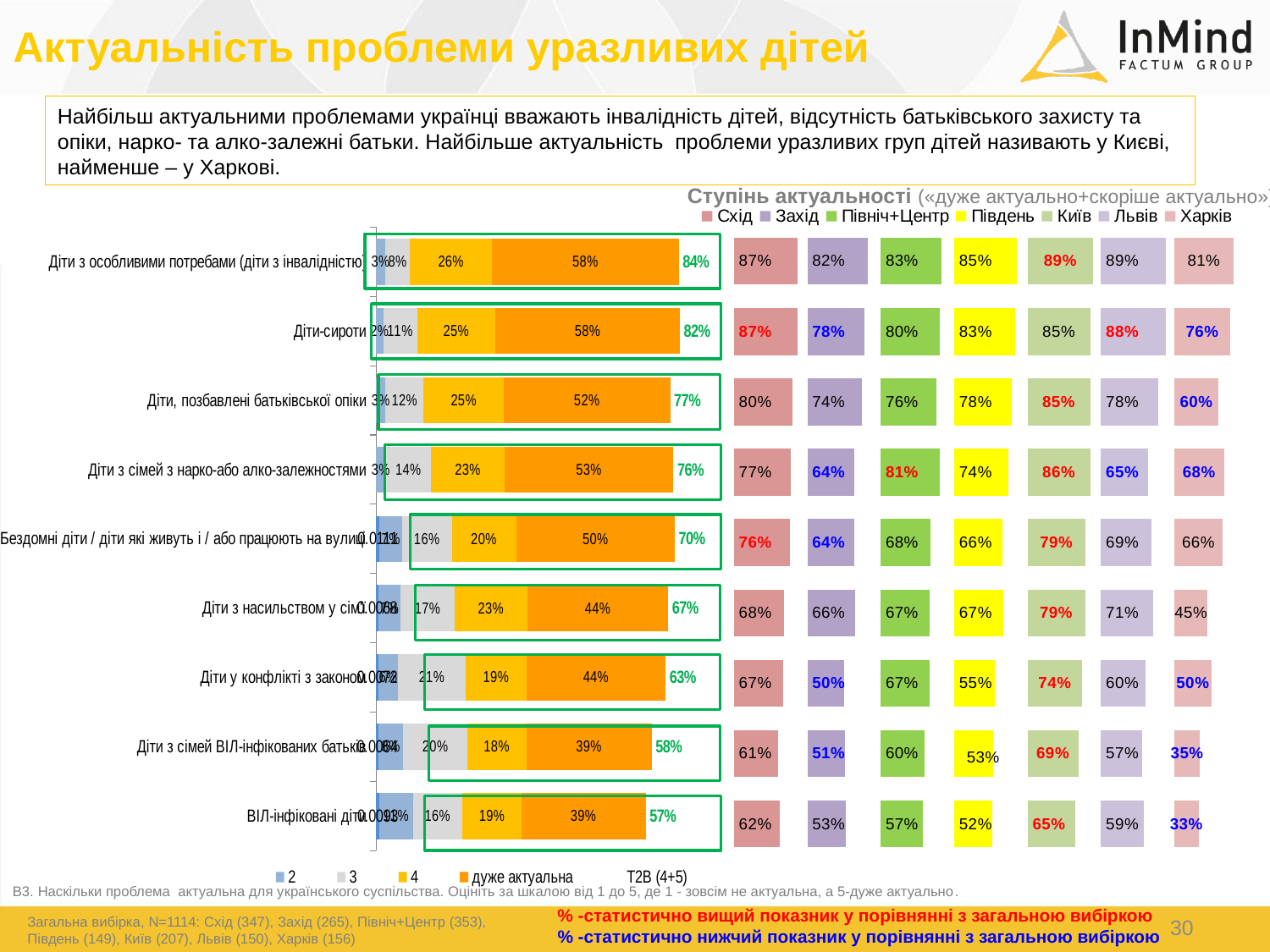

Актуальність проблеми уразливих дітей

### Chart

| Category | Схід | Столбец2 | Захід | Столбец3 | Північ+Центр | Столбец4 | Південь | Столбец5 | Київ | Столбец6 | Львів | Столбец7 | Харків |
|---|---|---|---|---|---|---|---|---|---|---|---|---|---|
| Діти з особливими потребами (діти з інвалідністю) | 0.8665 | 0.13349999999999995 | 0.8212 | 0.17879999999999996 | 0.8263 | 0.17369999999999997 | 0.8520000000000001 | 0.1479999999999999 | 0.8946 | 0.10540000000000005 | 0.8878999999999999 | 0.11210000000000009 | 0.8074999999999999 |
| Діти-сироти | 0.8685 | 0.13149999999999995 | 0.7752 | 0.2248 | 0.802 | 0.19799999999999995 | 0.8266 | 0.1734 | 0.8547 | 0.14529999999999998 | 0.8841 | 0.1159 | 0.762 |
| Діти, позбавлені батьківської опіки | 0.7972 | 0.20279999999999998 | 0.7393 | 0.26070000000000004 | 0.7626000000000001 | 0.23739999999999994 | 0.7815 | 0.21850000000000003 | 0.8538999999999999 | 0.14610000000000012 | 0.7806 | 0.21940000000000004 | 0.6006 |
| Діти з сімей з нарко-або алко-залежностями | 0.7699 | 0.23009999999999997 | 0.6399 | 0.3601 | 0.8099000000000001 | 0.19009999999999994 | 0.7379 | 0.2621 | 0.8583000000000001 | 0.14169999999999994 | 0.6457999999999999 | 0.35420000000000007 | 0.6755 |
| Бездомні діти / діти які живуть і / або працюють на вулиці | 0.7647999999999999 | 0.23520000000000008 | 0.6355999999999999 | 0.36440000000000006 | 0.6795 | 0.3205 | 0.6593 | 0.3407 | 0.7918000000000001 | 0.20819999999999994 | 0.6878 | 0.31220000000000003 | 0.6587000000000001 |
| Діти з насильством у сім'ї | 0.6809000000000001 | 0.31909999999999994 | 0.6551 | 0.3449 | 0.6669 | 0.33309999999999995 | 0.6738 | 0.32620000000000005 | 0.7863 | 0.2137 | 0.7146 | 0.2854 | 0.45430000000000004 |
| Діти у конфлікті з законом | 0.6727 | 0.32730000000000004 | 0.5016 | 0.49839999999999995 | 0.6679999999999999 | 0.3320000000000001 | 0.5505 | 0.4495 | 0.7449 | 0.2551 | 0.6033 | 0.39670000000000005 | 0.502 |
| Діти з сімей ВІЛ-інфікованих батьків | 0.6072 | 0.39280000000000004 | 0.5095000000000001 | 0.49049999999999994 | 0.5973999999999999 | 0.40260000000000007 | 0.5305 | 0.46950000000000003 | 0.6928 | 0.30720000000000003 | 0.567 | 0.43300000000000005 | 0.3484 |
| ВІЛ-інфіковані діти | 0.6206 | 0.37939999999999996 | 0.5258 | 0.47419999999999995 | 0.5727 | 0.4273 | 0.5197 | 0.48029999999999995 | 0.652 | 0.348 | 0.5882000000000001 | 0.41179999999999994 | 0.3303 |
Найбільш актуальними проблемами українці вважають інвалідність дітей, відсутність батьківського захисту та опіки, нарко- та алко-залежні батьки. Найбільше актуальність  проблеми уразливих груп дітей називають у Києві, найменше – у Харкові.
Ступінь актуальності («дуже актуально+скоріше актуально»)

[unsupported chart]

В3. Наскільки проблема  актуальна для українського суспільства. Оцініть за шкалою від 1 до 5, де 1 - зовсім не актуальна, а 5-дуже актуально.
% -статистично вищий показник у порівнянні з загальною вибіркою
Загальна вибірка, N=1114: Схід (347), Захід (265), Північ+Центр (353), Південь (149), Київ (207), Львів (150), Харків (156)
30
% -статистично нижчий показник у порівнянні з загальною вибіркою